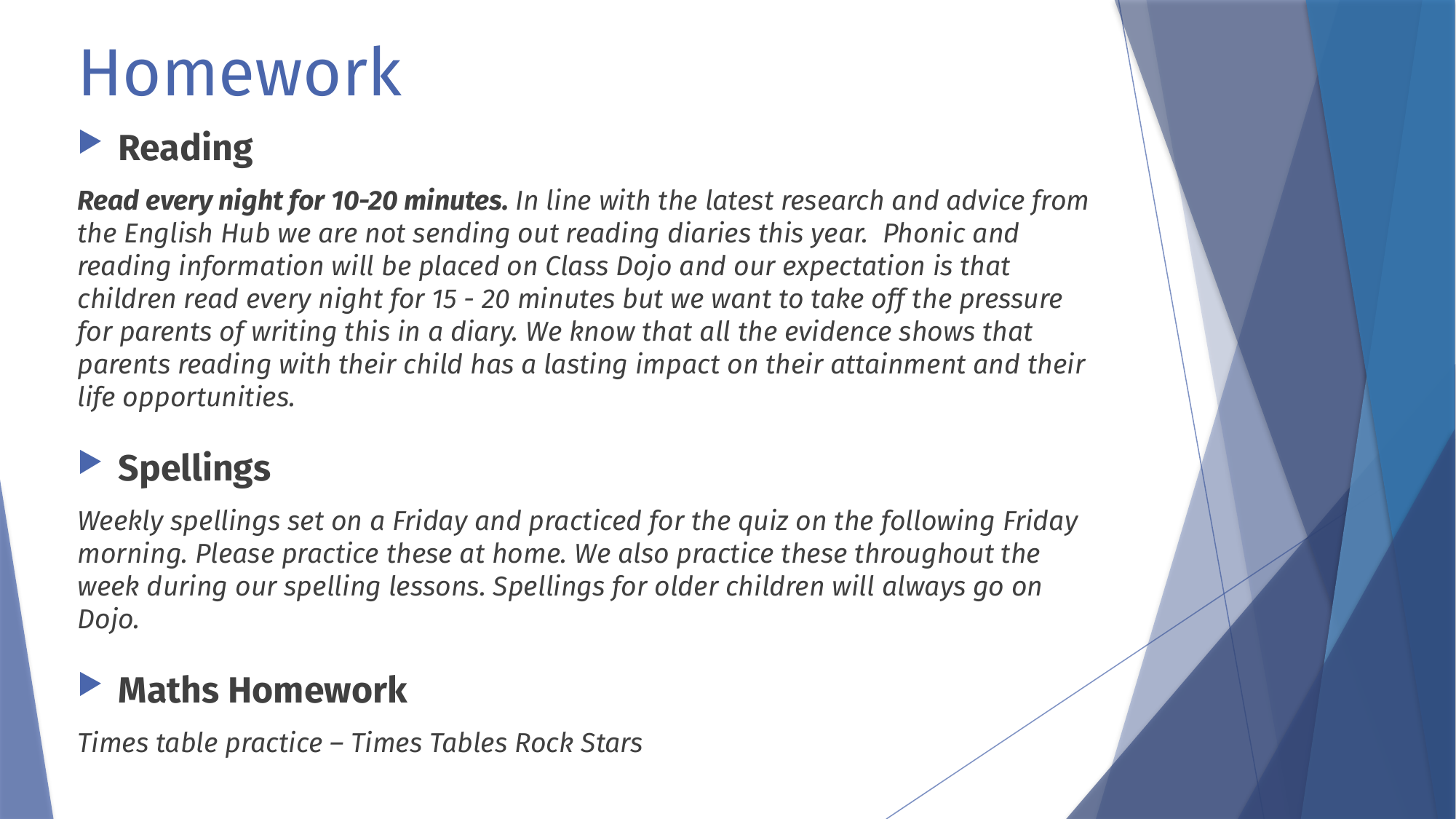

# Homework
Reading
Read every night for 10-20 minutes. In line with the latest research and advice from the English Hub we are not sending out reading diaries this year.  Phonic and reading information will be placed on Class Dojo and our expectation is that children read every night for 15 - 20 minutes but we want to take off the pressure for parents of writing this in a diary. We know that all the evidence shows that parents reading with their child has a lasting impact on their attainment and their life opportunities.

Spellings
Weekly spellings set on a Friday and practiced for the quiz on the following Friday morning. Please practice these at home. We also practice these throughout the week during our spelling lessons. Spellings for older children will always go on Dojo.

Maths Homework
Times table practice – Times Tables Rock Stars